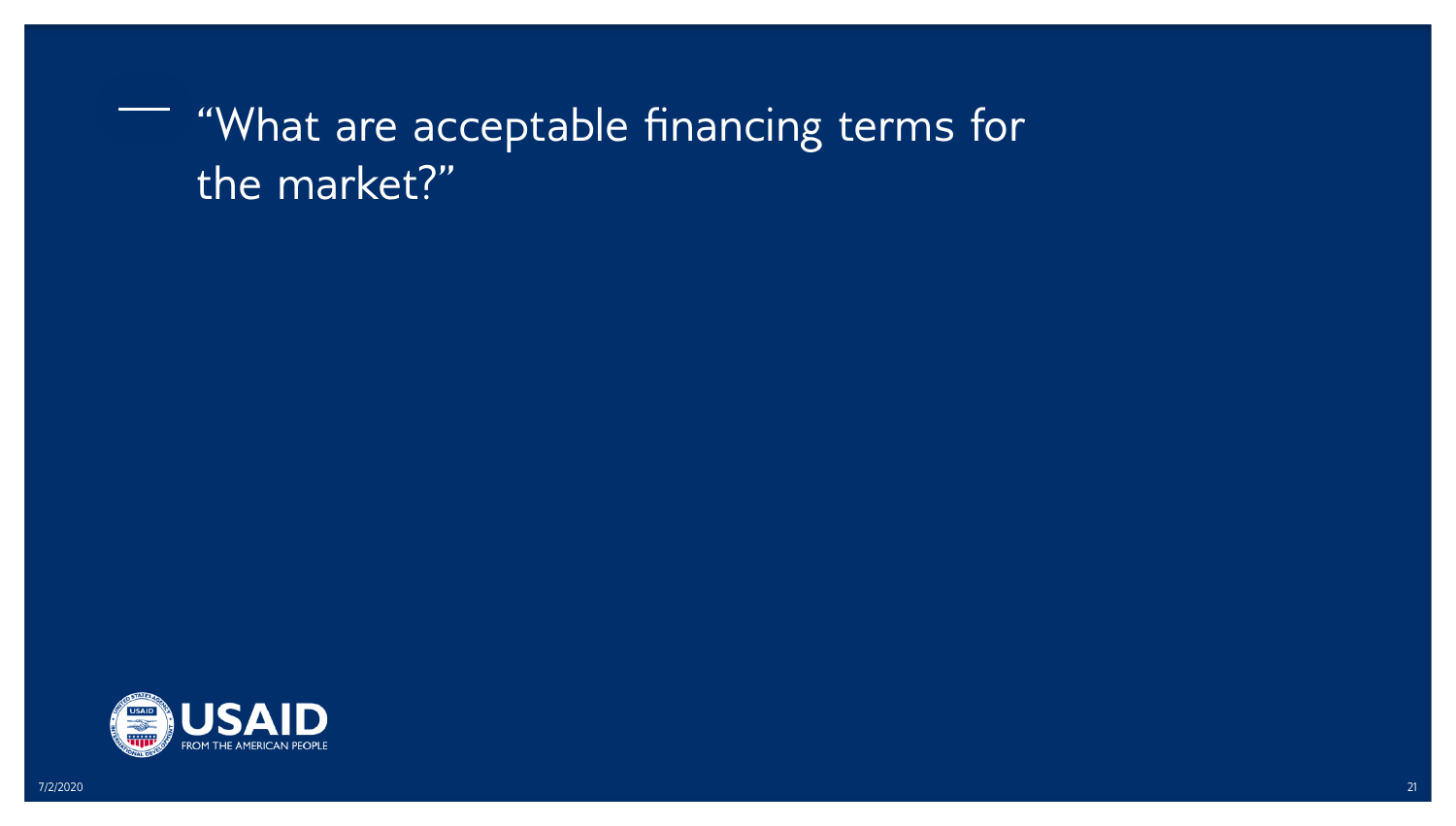

# “What are acceptable financing terms for the market?”
7/2/2020
21